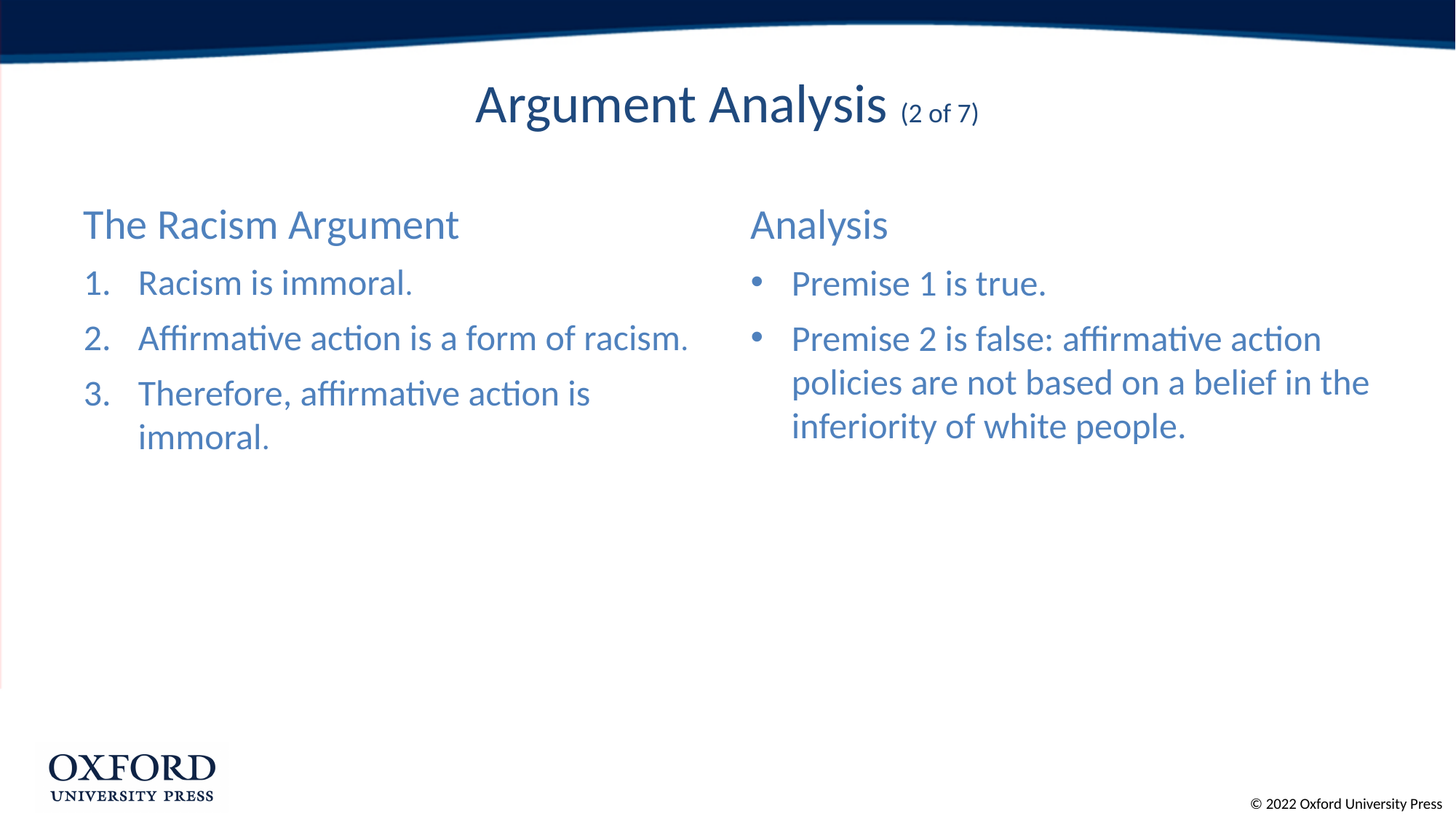

# Argument Analysis (2 of 7)
The Racism Argument
Racism is immoral.
Affirmative action is a form of racism.
Therefore, affirmative action is immoral.

Analysis
Premise 1 is true.
Premise 2 is false: affirmative action policies are not based on a belief in the inferiority of white people.